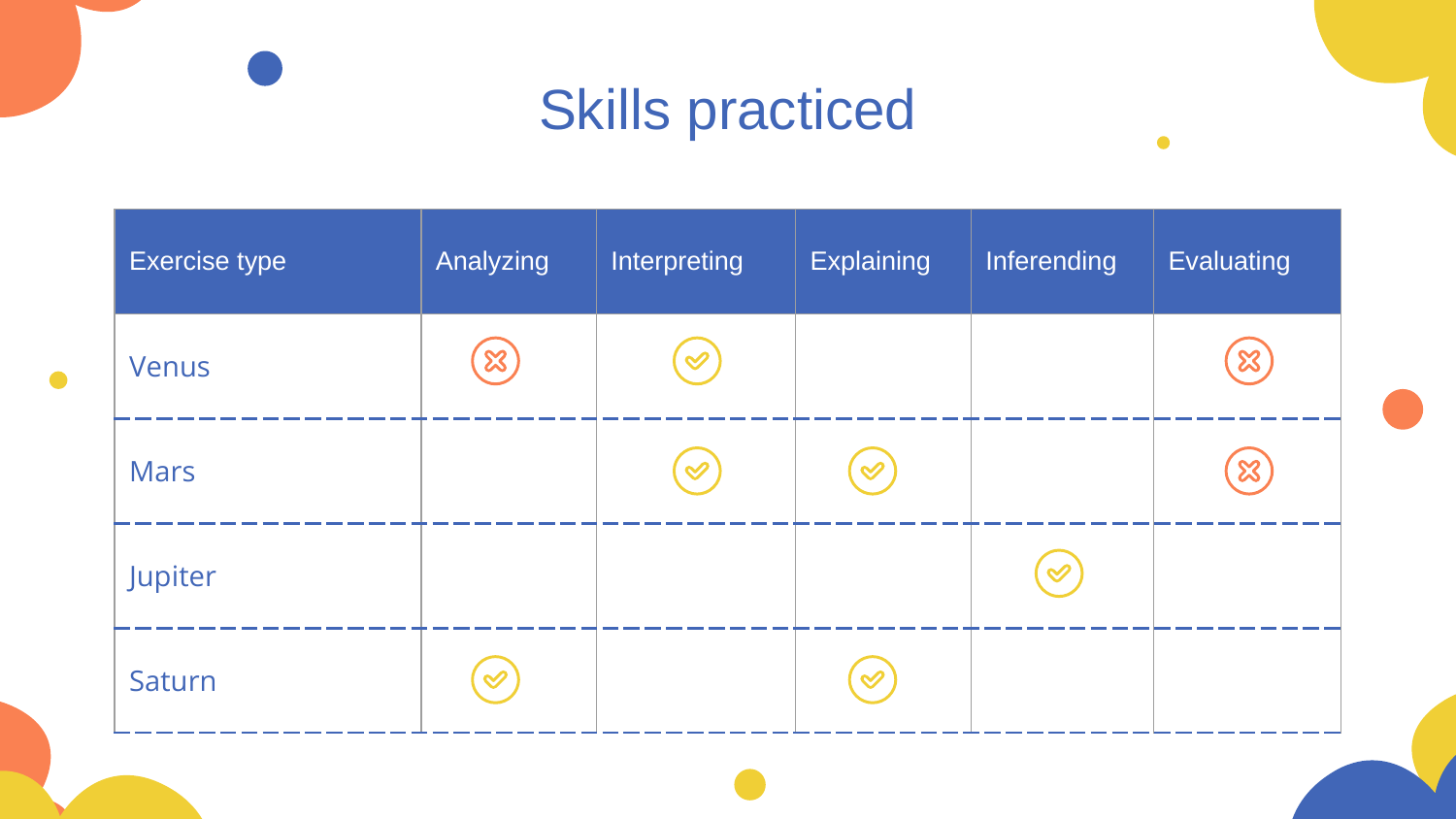

# Skills practiced
| Exercise type | Analyzing | Interpreting | Explaining | Inferending | Evaluating |
| --- | --- | --- | --- | --- | --- |
| Venus |  |  |  |  |  |
| Mars |  |  |  |  |  |
| Jupiter |  |  |  |  |  |
| Saturn |  |  |  |  |  |